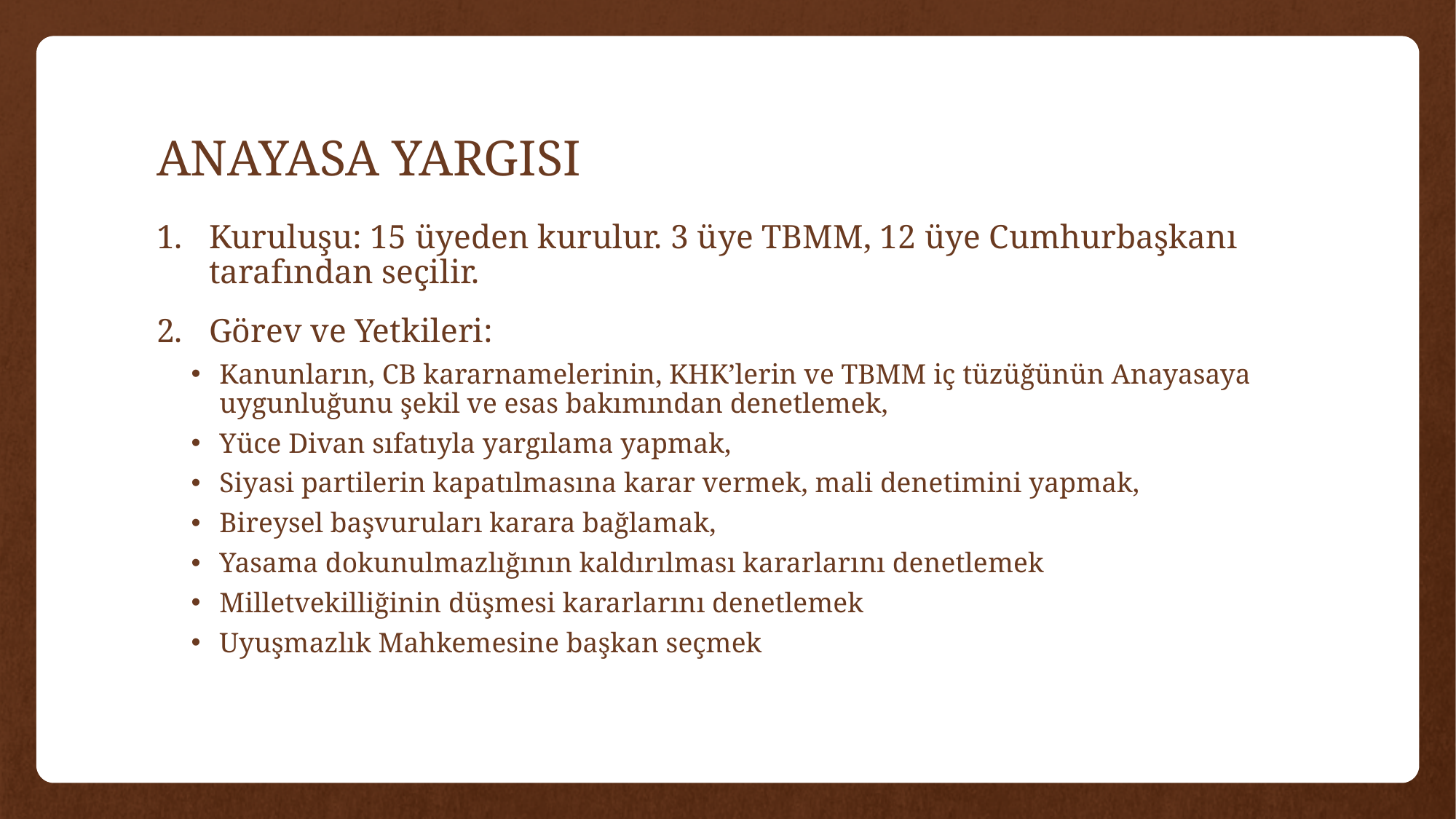

# ANAYASA YARGISI
Kuruluşu: 15 üyeden kurulur. 3 üye TBMM, 12 üye Cumhurbaşkanı tarafından seçilir.
Görev ve Yetkileri:
Kanunların, CB kararnamelerinin, KHK’lerin ve TBMM iç tüzüğünün Anayasaya uygunluğunu şekil ve esas bakımından denetlemek,
Yüce Divan sıfatıyla yargılama yapmak,
Siyasi partilerin kapatılmasına karar vermek, mali denetimini yapmak,
Bireysel başvuruları karara bağlamak,
Yasama dokunulmazlığının kaldırılması kararlarını denetlemek
Milletvekilliğinin düşmesi kararlarını denetlemek
Uyuşmazlık Mahkemesine başkan seçmek